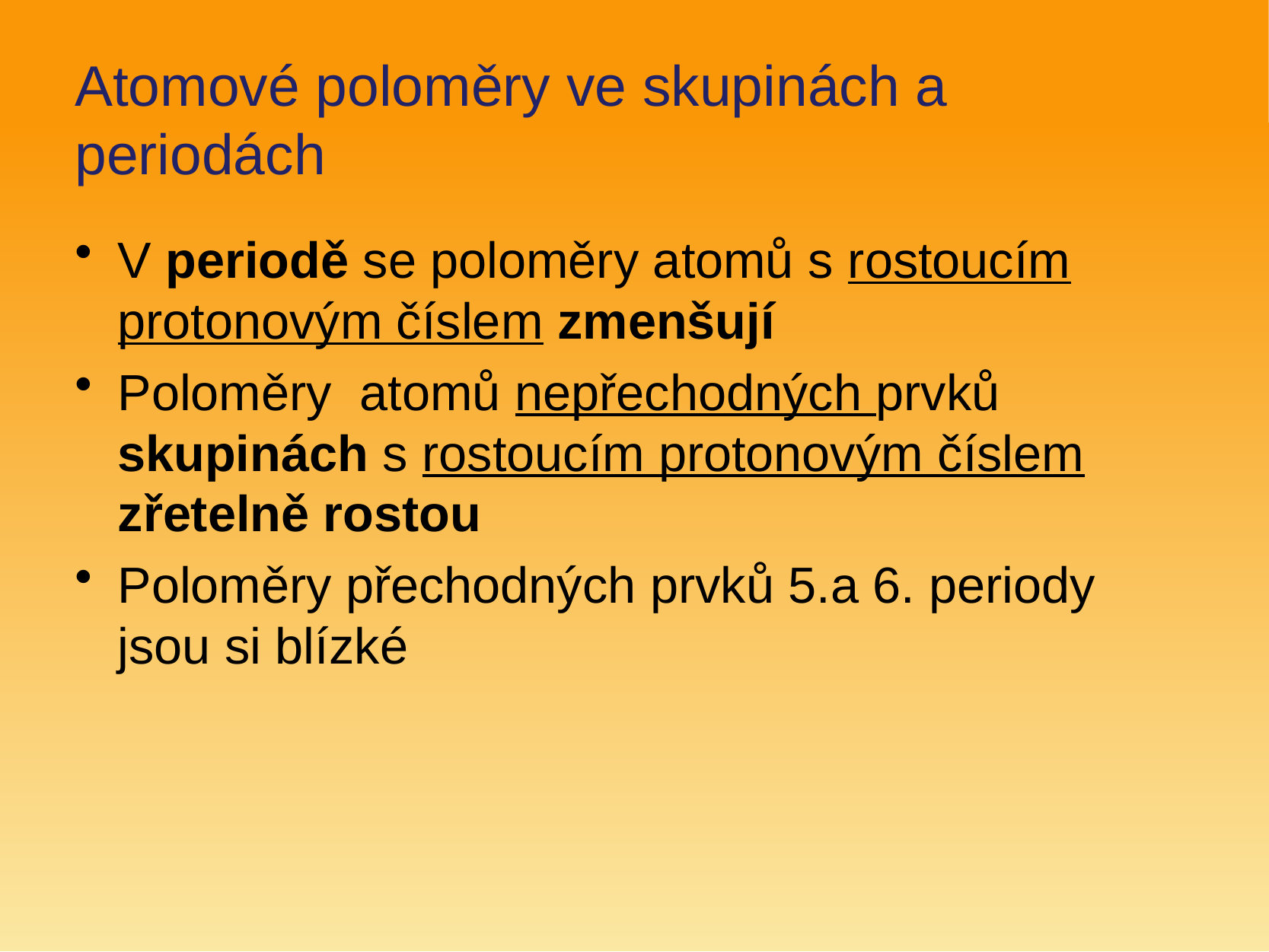

# Atomové poloměry ve skupinách a periodách
V periodě se poloměry atomů s rostoucím protonovým číslem zmenšují
Poloměry  atomů nepřechodných prvků skupinách s rostoucím protonovým číslem zřetelně rostou
Poloměry přechodných prvků 5.a 6. periody jsou si blízké